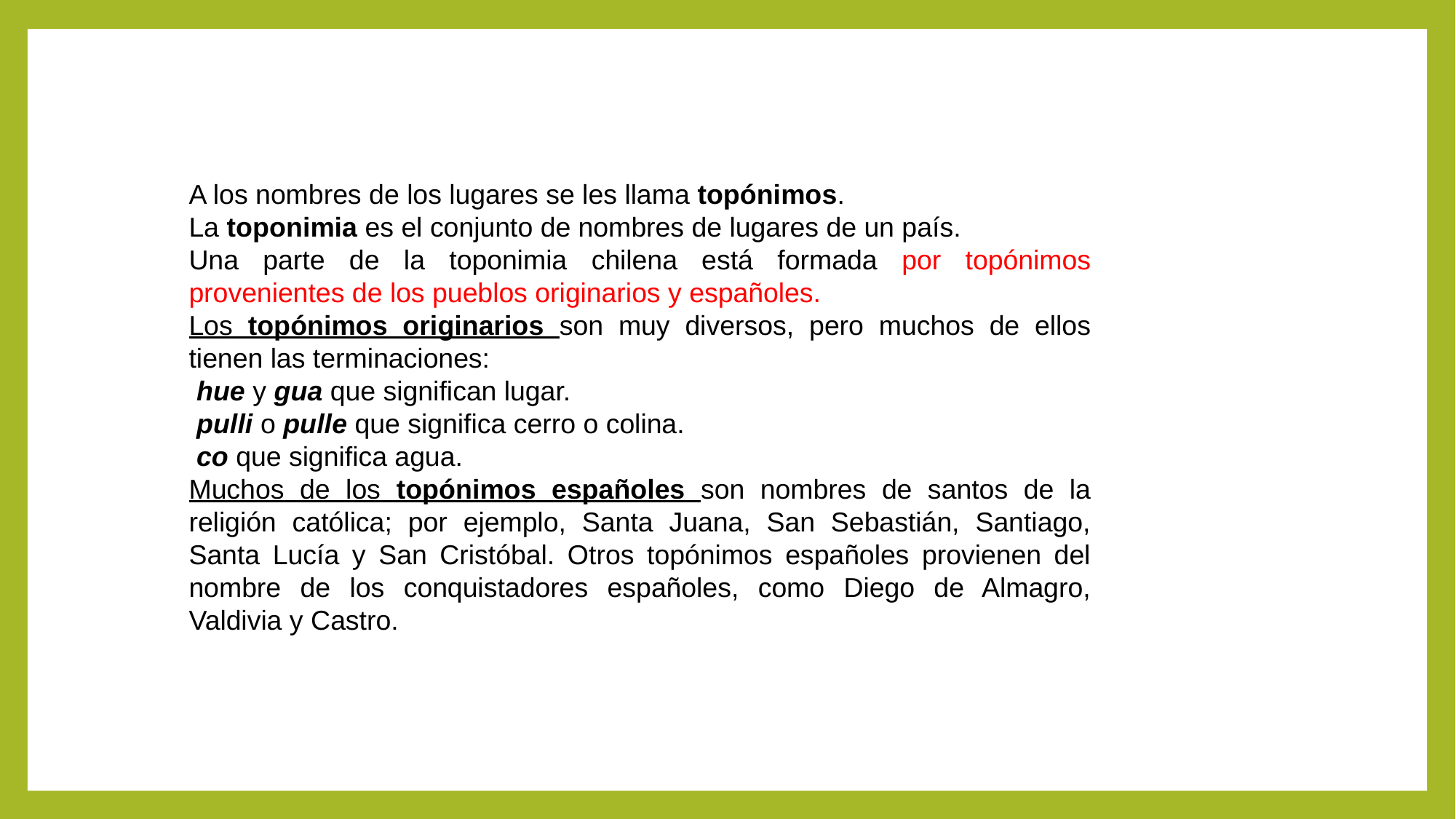

A los nombres de los lugares se les llama topónimos.
La toponimia es el conjunto de nombres de lugares de un país.
Una parte de la toponimia chilena está formada por topónimos provenientes de los pueblos originarios y españoles.
Los topónimos originarios son muy diversos, pero muchos de ellos tienen las terminaciones:
 hue y gua que significan lugar.
 pulli o pulle que significa cerro o colina.
 co que significa agua.
Muchos de los topónimos españoles son nombres de santos de la religión católica; por ejemplo, Santa Juana, San Sebastián, Santiago, Santa Lucía y San Cristóbal. Otros topónimos españoles provienen del nombre de los conquistadores españoles, como Diego de Almagro, Valdivia y Castro.